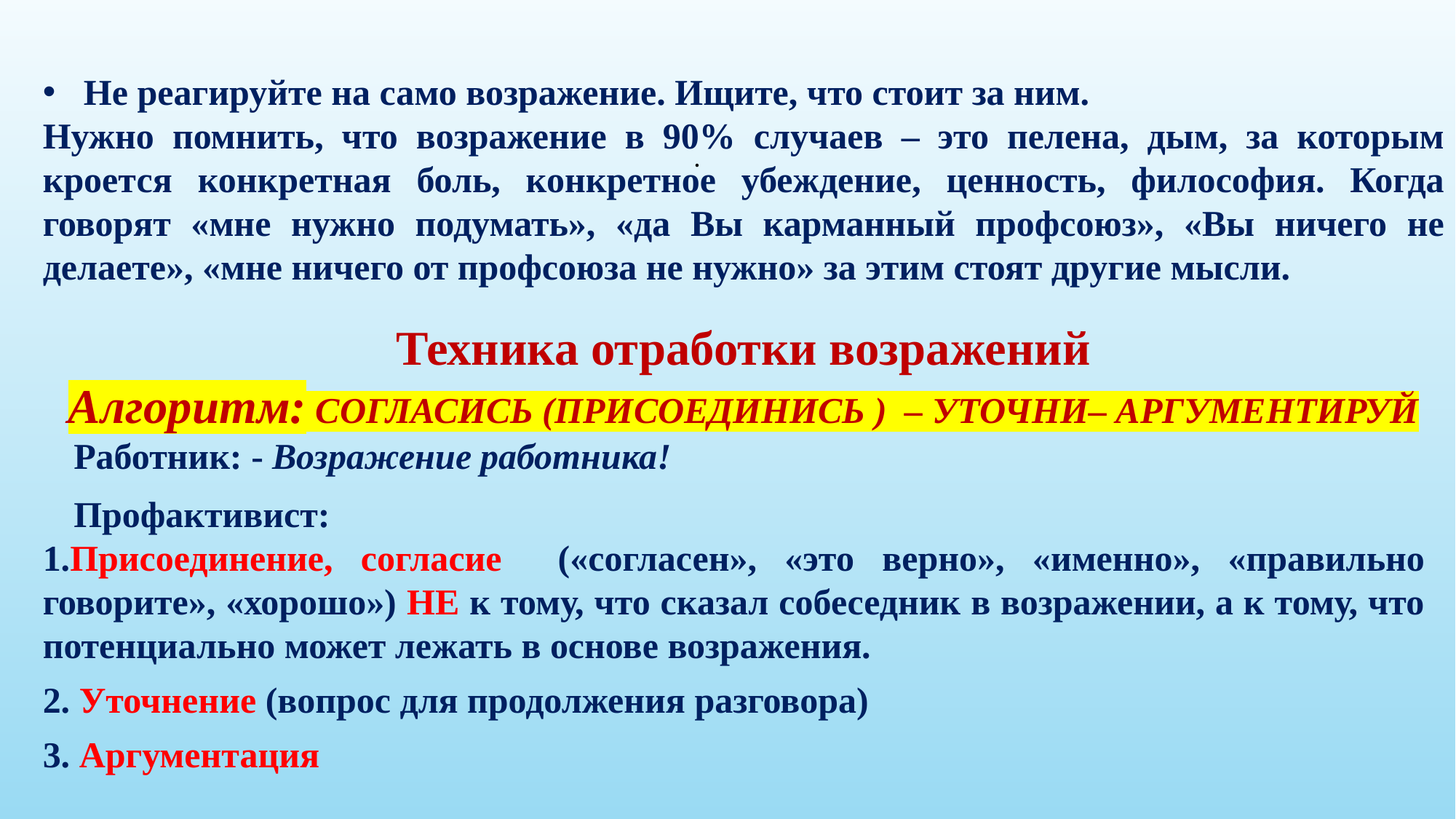

Не реагируйте на само возражение. Ищите, что стоит за ним.
Нужно помнить, что возражение в 90% случаев – это пелена, дым, за которым кроется конкретная боль, конкретное убеждение, ценность, философия. Когда говорят «мне нужно подумать», «да Вы карманный профсоюз», «Вы ничего не делаете», «мне ничего от профсоюза не нужно» за этим стоят другие мысли.

Техника отработки возражений
Алгоритм: СОГЛАСИСЬ (ПРИСОЕДИНИСЬ )  – УТОЧНИ– АРГУМЕНТИРУЙ
Работник: - Возражение работника!

Профактивист:
1.Присоединение, согласие  («согласен», «это верно», «именно», «правильно говорите», «хорошо») НЕ к тому, что сказал собеседник в возражении, а к тому, что потенциально может лежать в основе возражения.

2. Уточнение (вопрос для продолжения разговора)

3. Аргументация
.